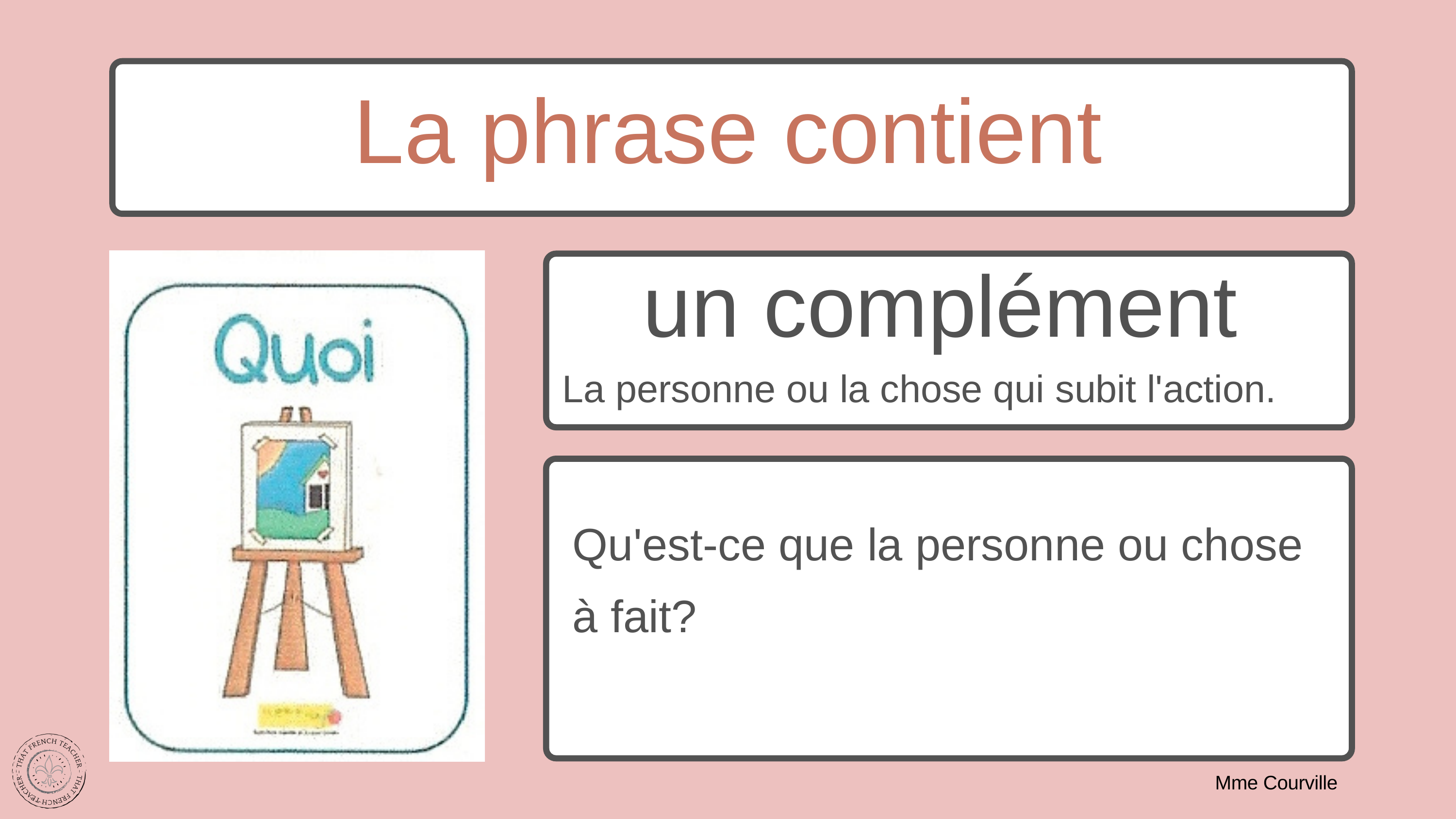

La phrase contient
un complément

La personne ou la chose qui subit l'action.

Qu'est-ce que la personne ou chose à fait?

Mme Courville